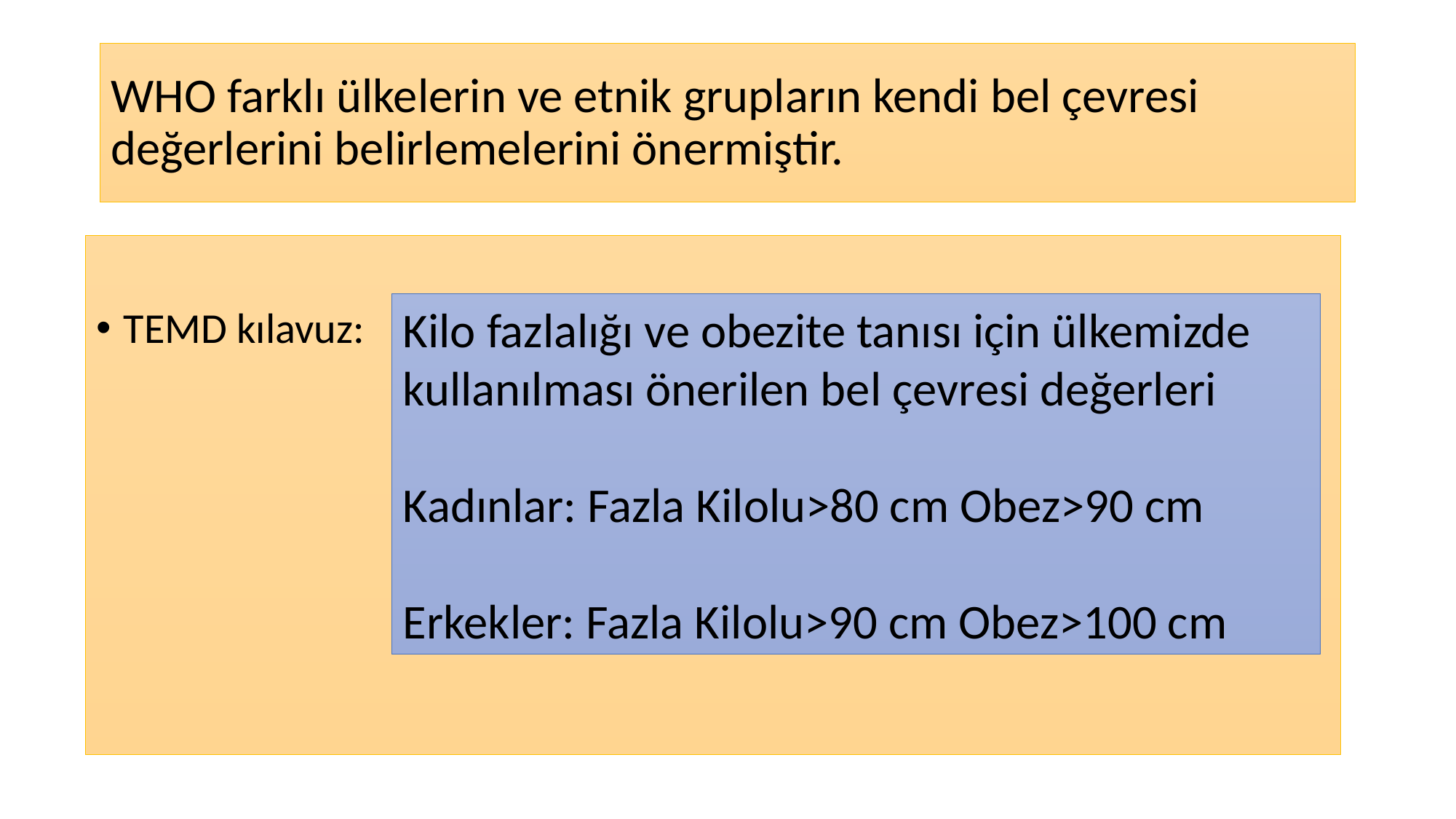

# WHO farklı ülkelerin ve etnik grupların kendi bel çevresi değerlerini belirlemelerini önermiştir.

TEMD kılavuz:

Kilo fazlalığı ve obezite tanısı için ülkemizde kullanılması önerilen bel çevresi değerleri

Kadınlar: Fazla Kilolu>80 cm Obez>90 cm

Erkekler: Fazla Kilolu>90 cm Obez>100 cm